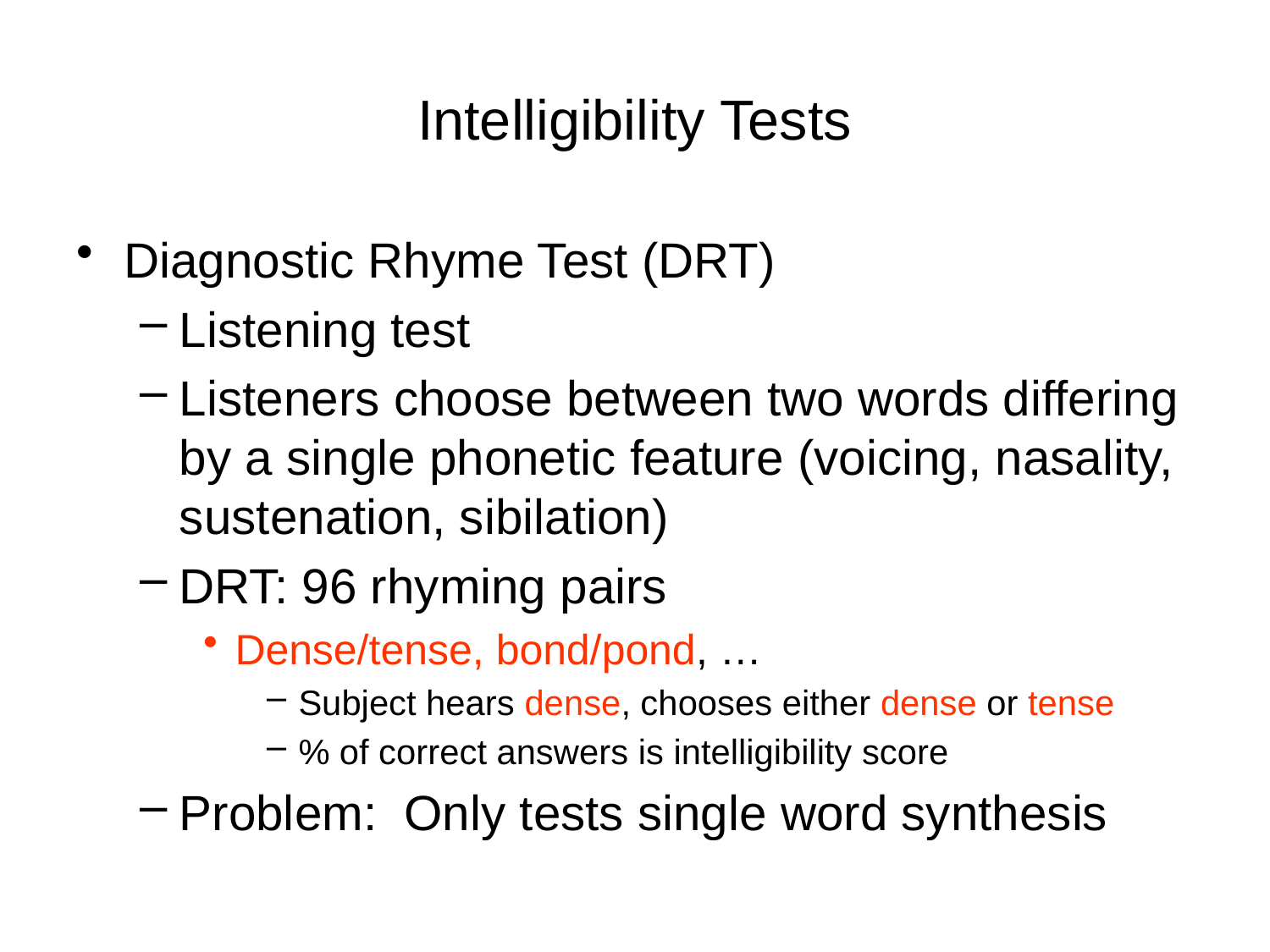

# Intelligibility Tests
Diagnostic Rhyme Test (DRT)
Listening test
Listeners choose between two words differing by a single phonetic feature (voicing, nasality, sustenation, sibilation)
DRT: 96 rhyming pairs
Dense/tense, bond/pond, …
Subject hears dense, chooses either dense or tense
% of correct answers is intelligibility score
Problem:  Only tests single word synthesis